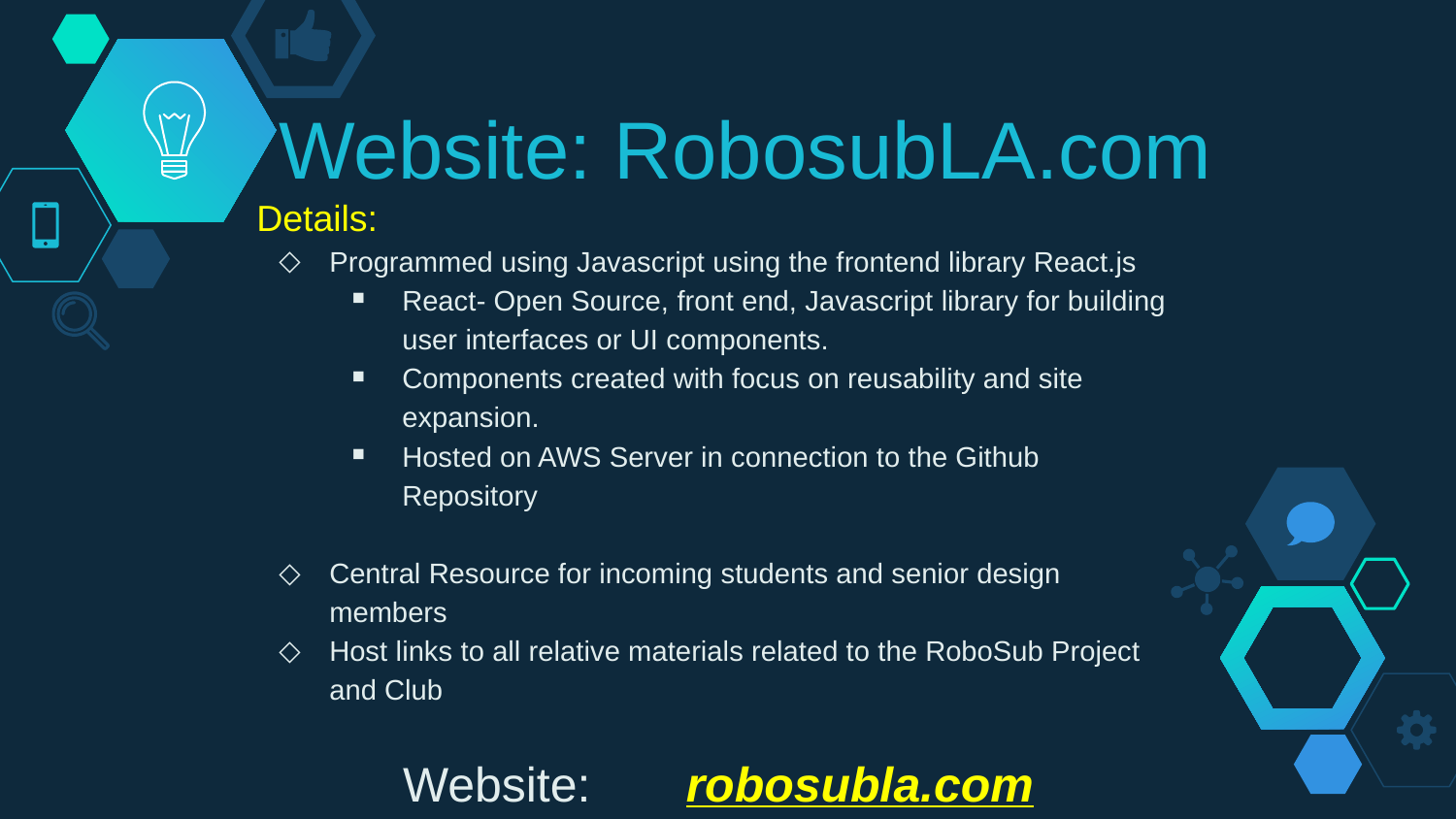

# Website: RobosubLA.com
Details:
Programmed using Javascript using the frontend library React.js
React- Open Source, front end, Javascript library for building user interfaces or UI components.
Components created with focus on reusability and site expansion.
Hosted on AWS Server in connection to the Github Repository

Central Resource for incoming students and senior design members
Host links to all relative materials related to the RoboSub Project and Club

 Website: 	robosubla.com